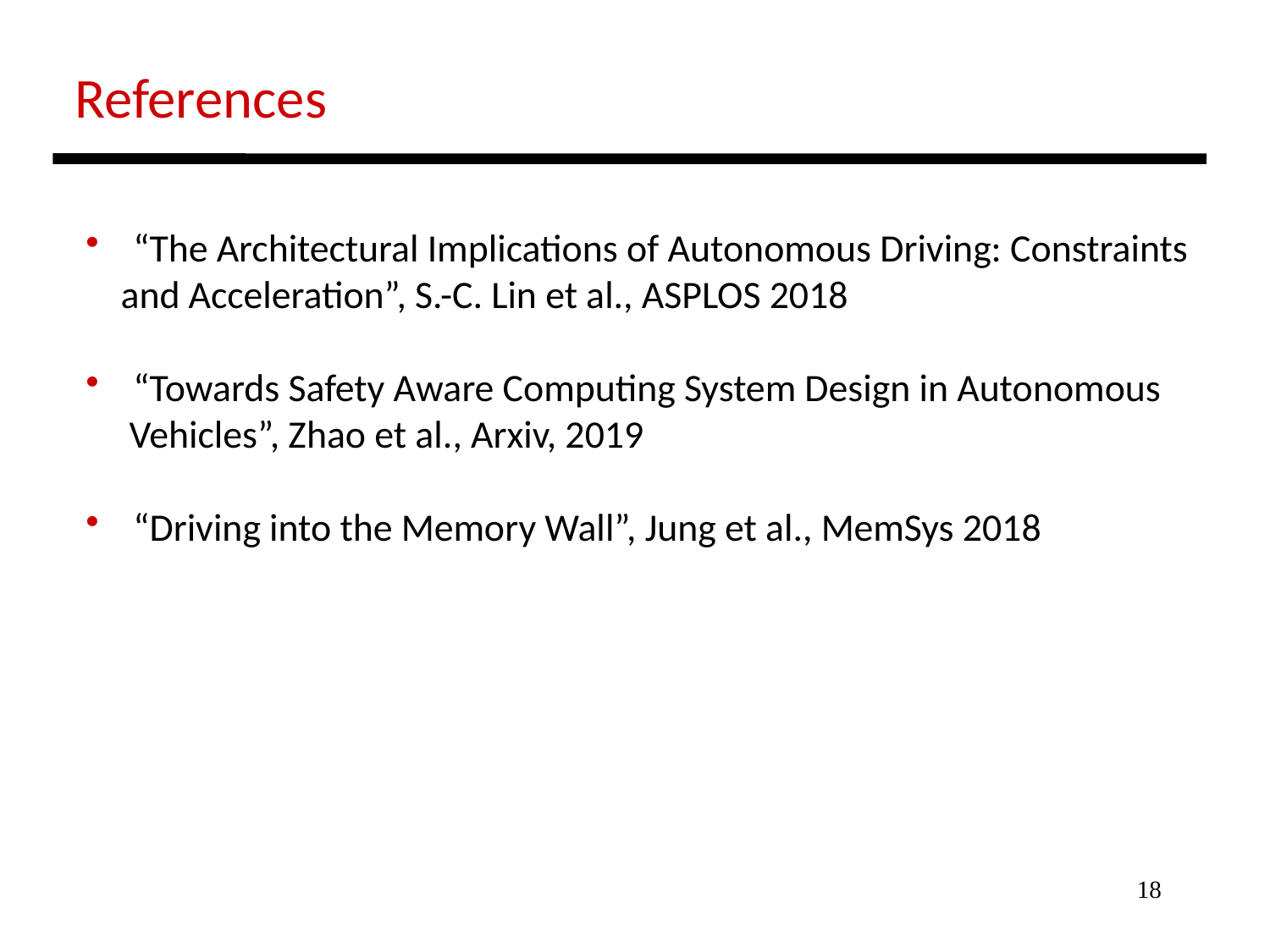

References

  “The Architectural Implications of Autonomous Driving: Constraints
    and Acceleration”, S.-C. Lin et al., ASPLOS 2018

  “Towards Safety Aware Computing System Design in Autonomous
     Vehicles”, Zhao et al., Arxiv, 2019

  “Driving into the Memory Wall”, Jung et al., MemSys 2018

18